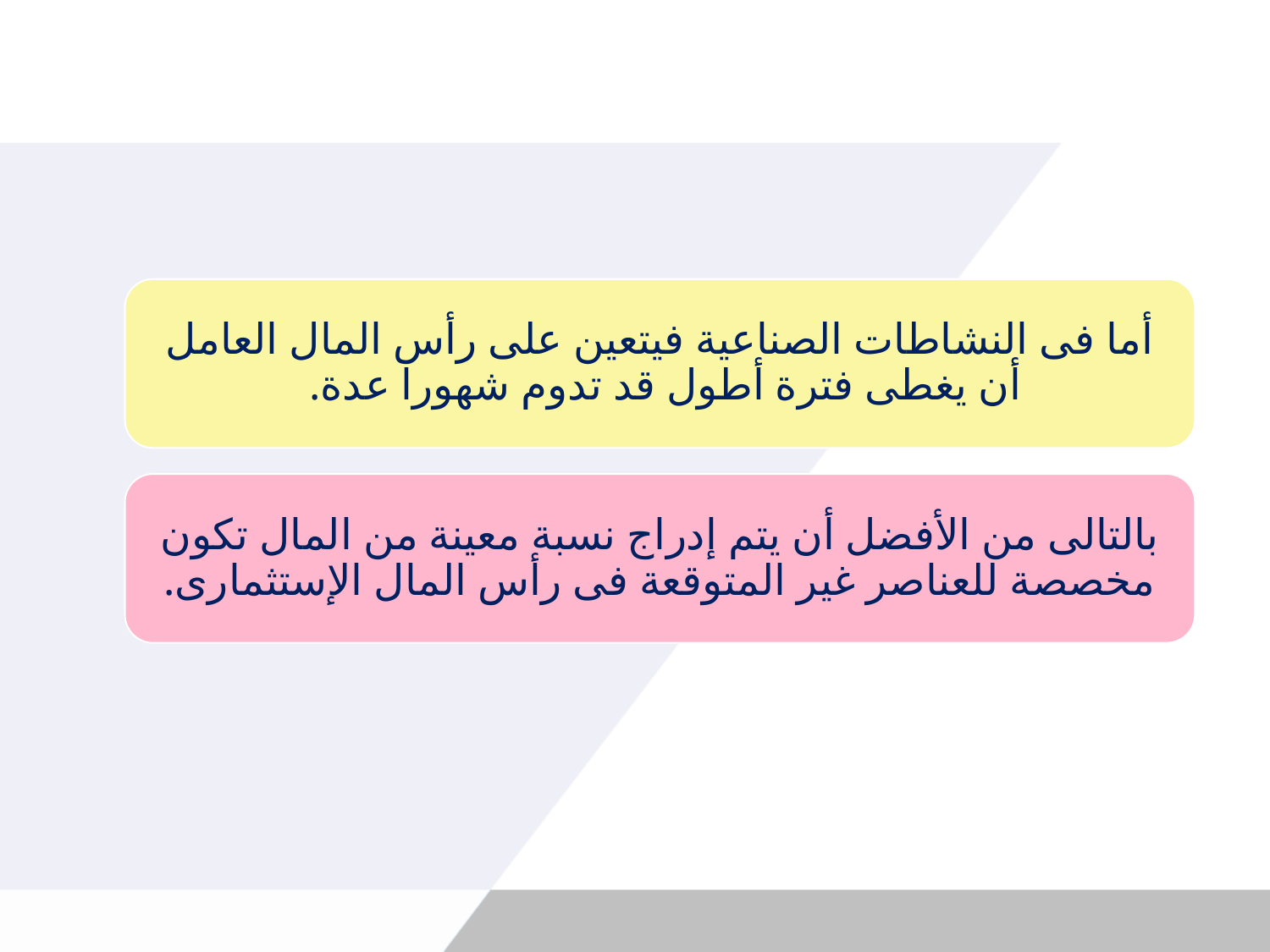

أما فى النشاطات الصناعية فيتعين على رأس المال العامل أن يغطى فترة أطول قد تدوم شهورا عدة.
بالتالى من الأفضل أن يتم إدراج نسبة معينة من المال تكون مخصصة للعناصر غير المتوقعة فى رأس المال الإستثمارى.